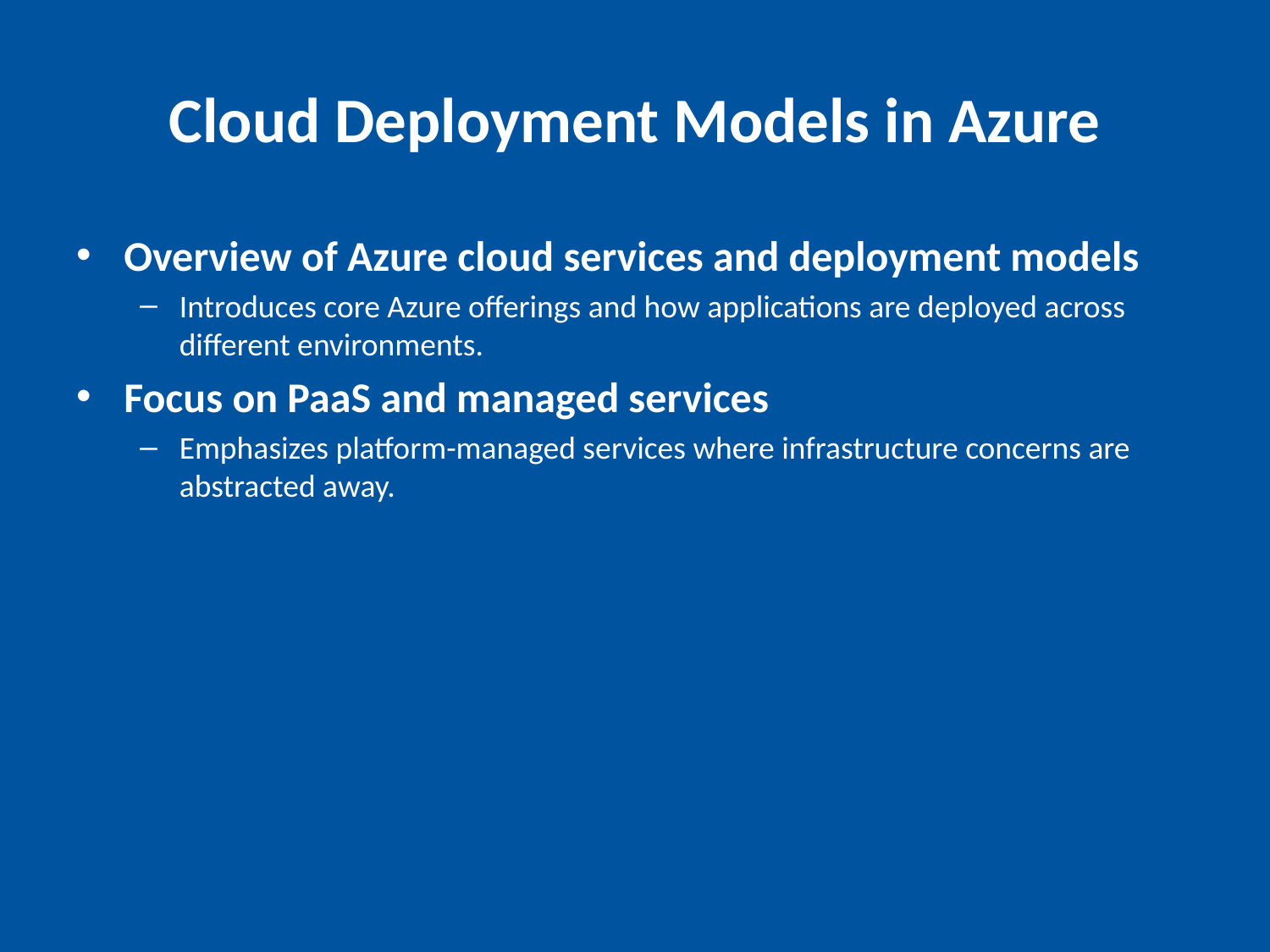

# Cloud Deployment Models in Azure
Overview of Azure cloud services and deployment models
Introduces core Azure offerings and how applications are deployed across different environments.
Focus on PaaS and managed services
Emphasizes platform-managed services where infrastructure concerns are abstracted away.